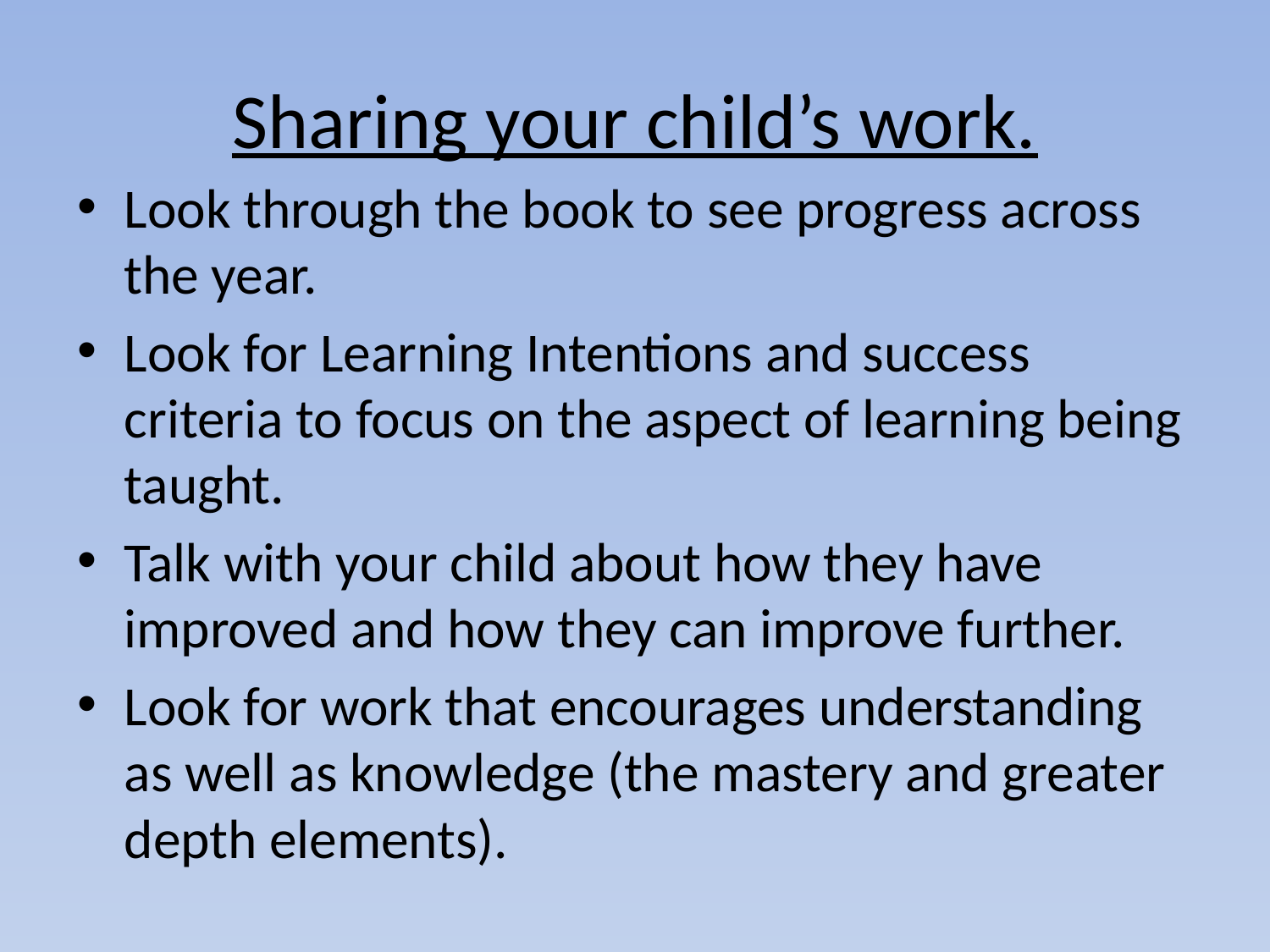

# Sharing your child’s work.
Look through the book to see progress across the year.
Look for Learning Intentions and success criteria to focus on the aspect of learning being taught.
Talk with your child about how they have improved and how they can improve further.
Look for work that encourages understanding as well as knowledge (the mastery and greater depth elements).